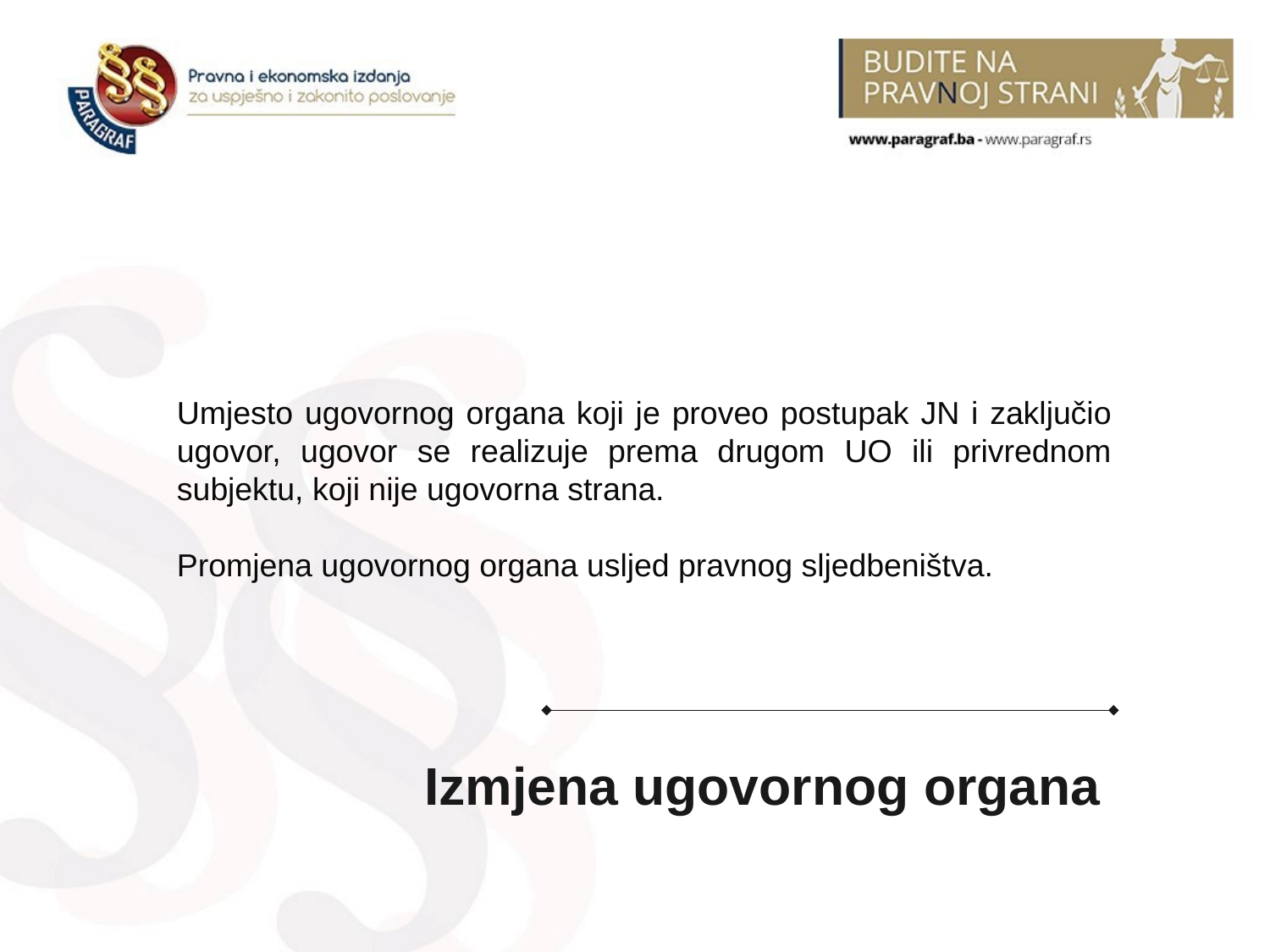

Umjesto ugovornog organa koji je proveo postupak JN i zaključio ugovor, ugovor se realizuje prema drugom UO ili privrednom subjektu, koji nije ugovorna strana.

Promjena ugovornog organa usljed pravnog sljedbeništva.

Izmjena ugovornog organa